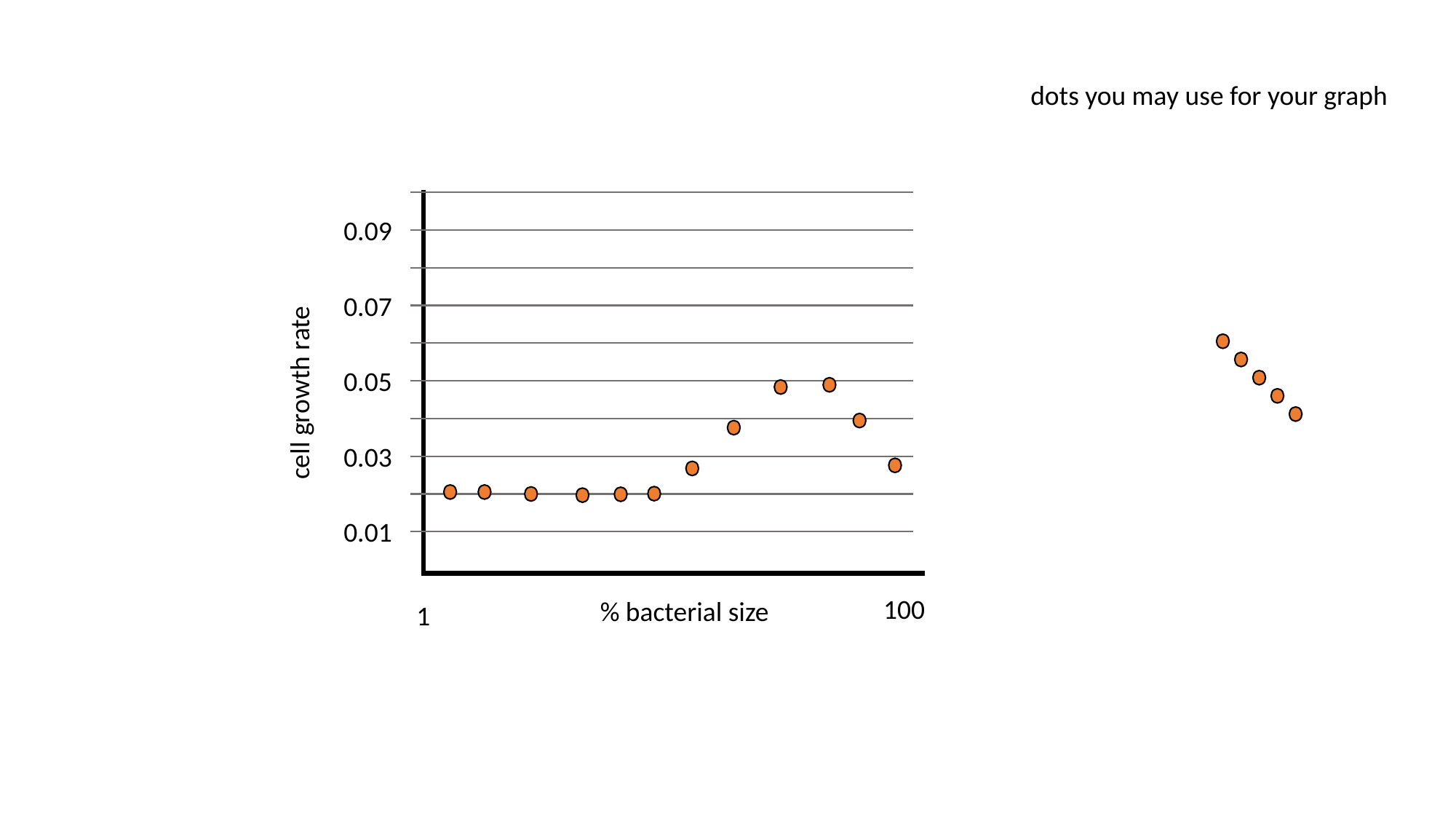

dots you may use for your graph
0.09
0.07

0.05
cell growth rate

0.03

0.01
100
% bacterial size
1